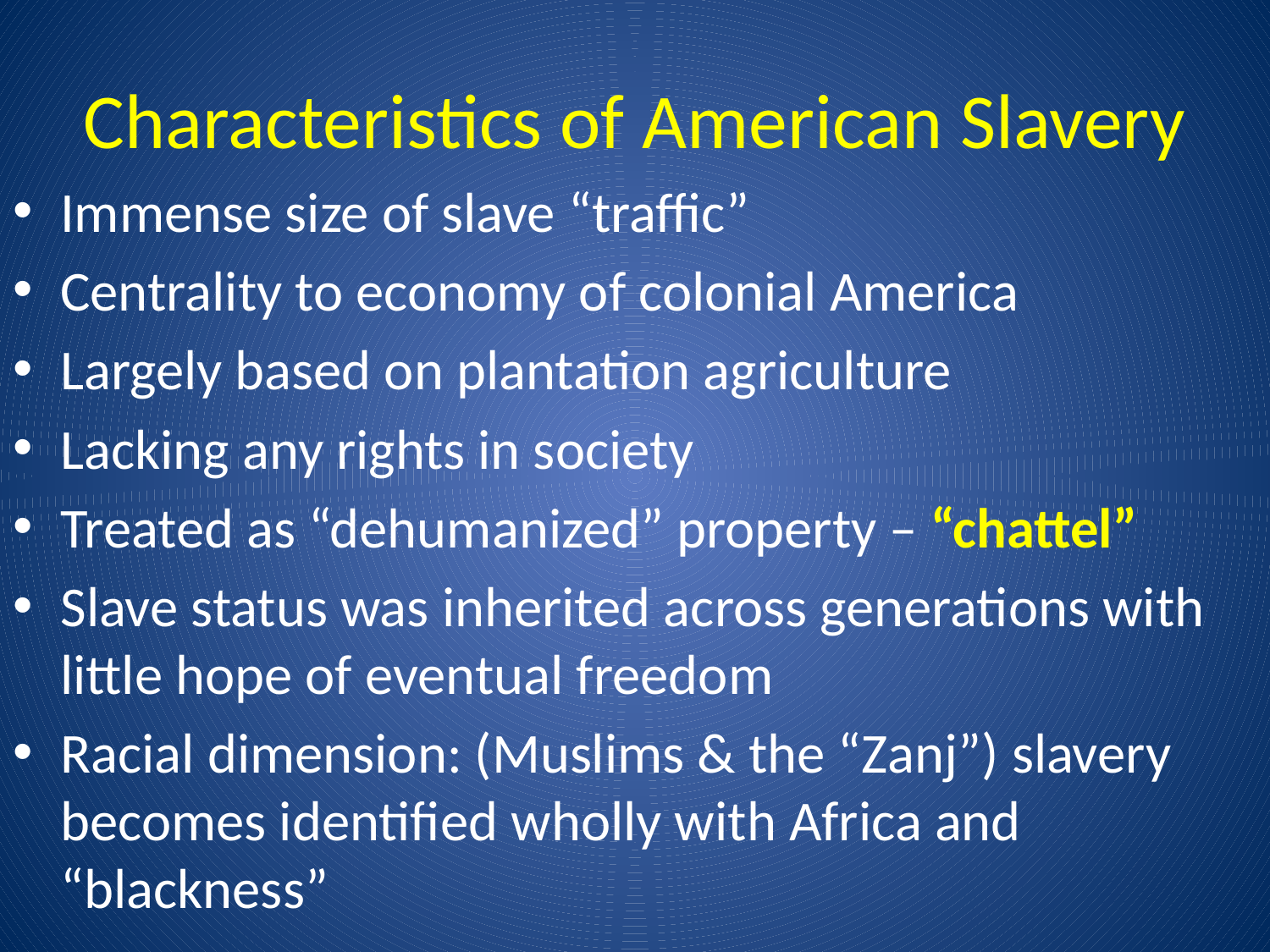

# Characteristics of American Slavery
Immense size of slave “traffic”
Centrality to economy of colonial America
Largely based on plantation agriculture
Lacking any rights in society
Treated as “dehumanized” property – “chattel”
Slave status was inherited across generations with little hope of eventual freedom
Racial dimension: (Muslims & the “Zanj”) slavery becomes identified wholly with Africa and “blackness”